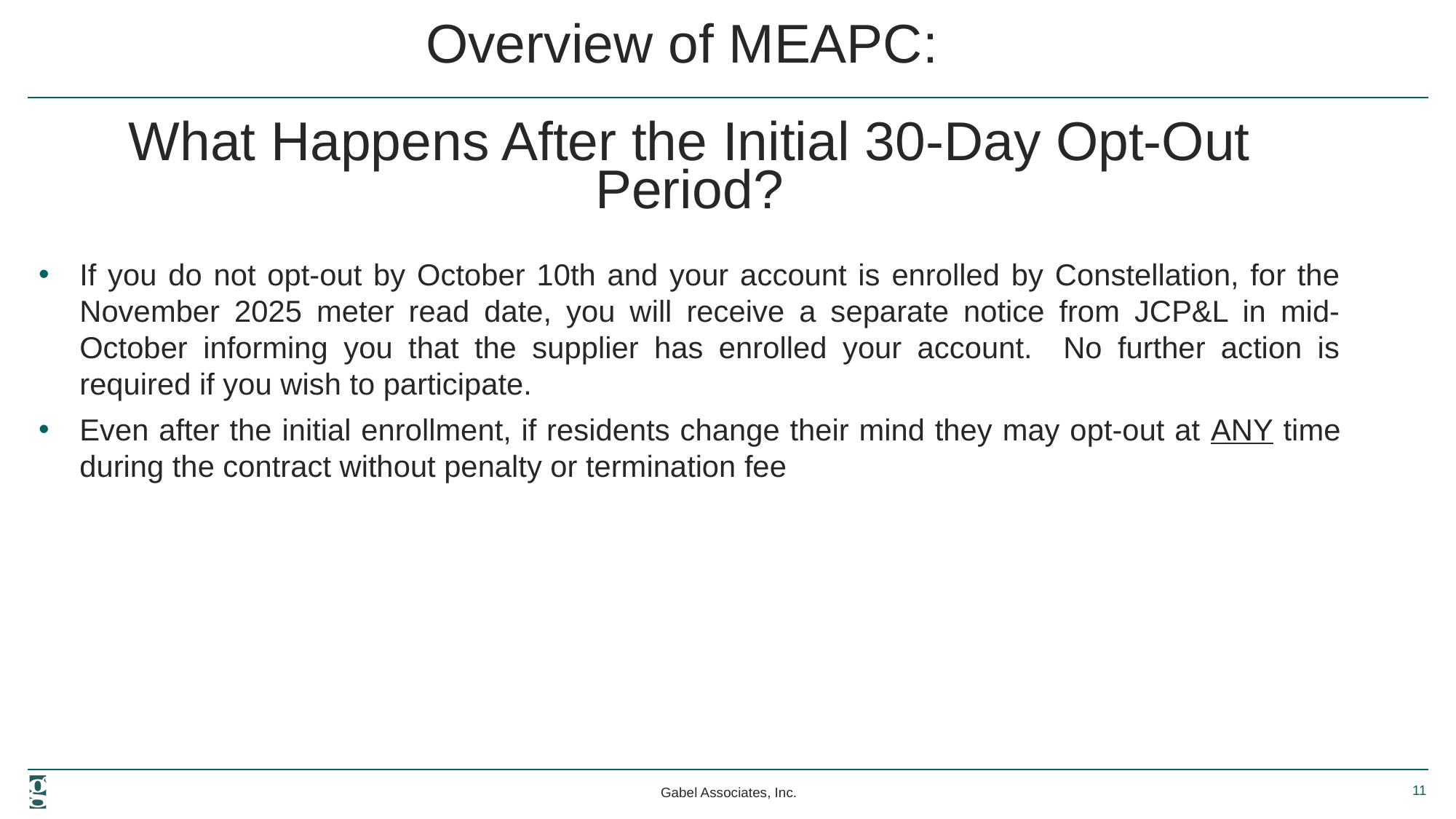

# Overview of MEAPC: What Happens After the Initial 30-Day Opt-Out Period?
If you do not opt-out by October 10th and your account is enrolled by Constellation, for the November 2025 meter read date, you will receive a separate notice from JCP&L in mid-October informing you that the supplier has enrolled your account.  No further action is required if you wish to participate.
Even after the initial enrollment, if residents change their mind they may opt-out at ANY time during the contract without penalty or termination fee

Gabel Associates, Inc.
11